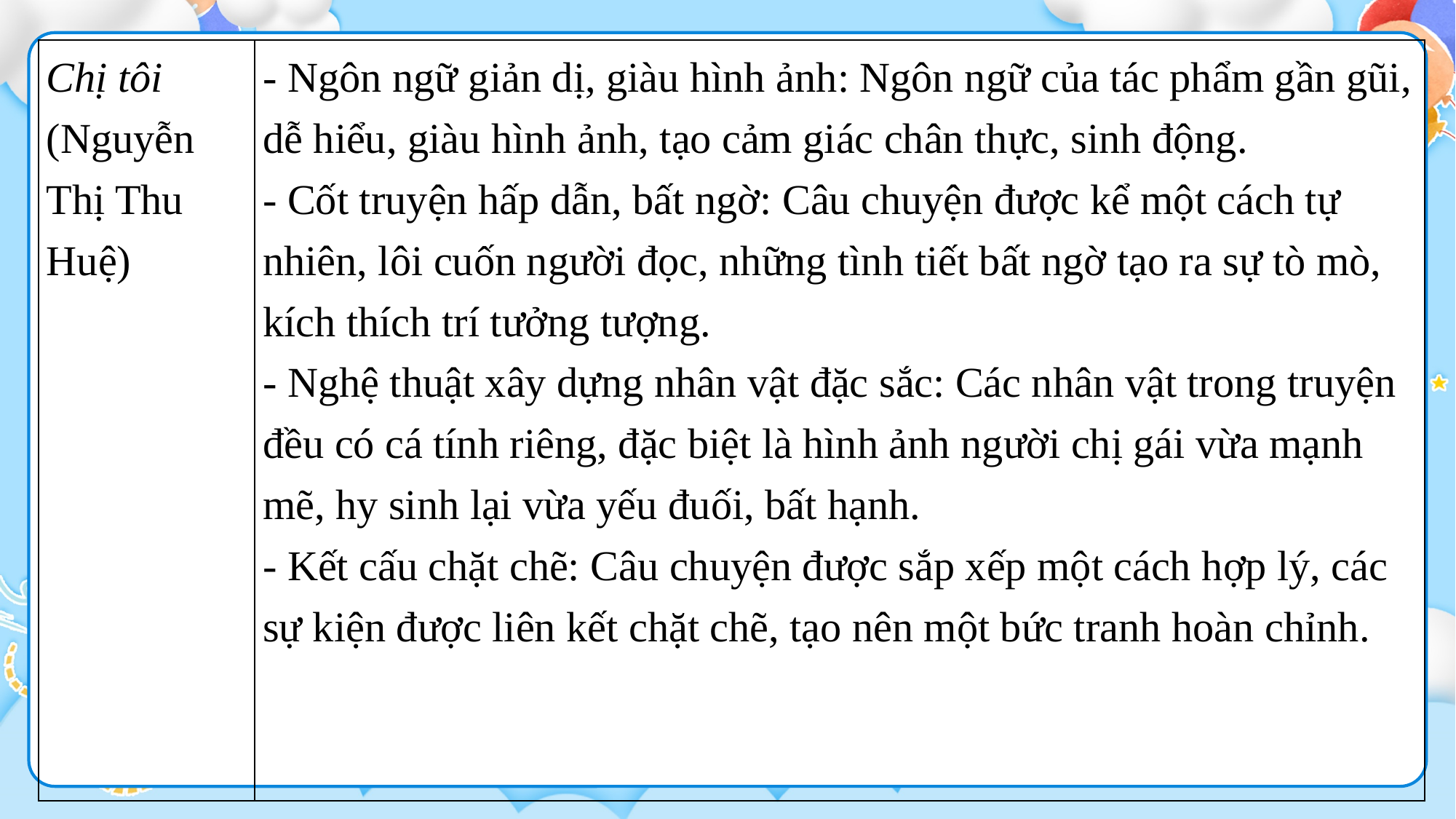

| Chị tôi (Nguyễn Thị Thu Huệ) | - Ngôn ngữ giản dị, giàu hình ảnh: Ngôn ngữ của tác phẩm gần gũi, dễ hiểu, giàu hình ảnh, tạo cảm giác chân thực, sinh động. - Cốt truyện hấp dẫn, bất ngờ: Câu chuyện được kể một cách tự nhiên, lôi cuốn người đọc, những tình tiết bất ngờ tạo ra sự tò mò, kích thích trí tưởng tượng. - Nghệ thuật xây dựng nhân vật đặc sắc: Các nhân vật trong truyện đều có cá tính riêng, đặc biệt là hình ảnh người chị gái vừa mạnh mẽ, hy sinh lại vừa yếu đuối, bất hạnh. - Kết cấu chặt chẽ: Câu chuyện được sắp xếp một cách hợp lý, các sự kiện được liên kết chặt chẽ, tạo nên một bức tranh hoàn chỉnh. |
| --- | --- |